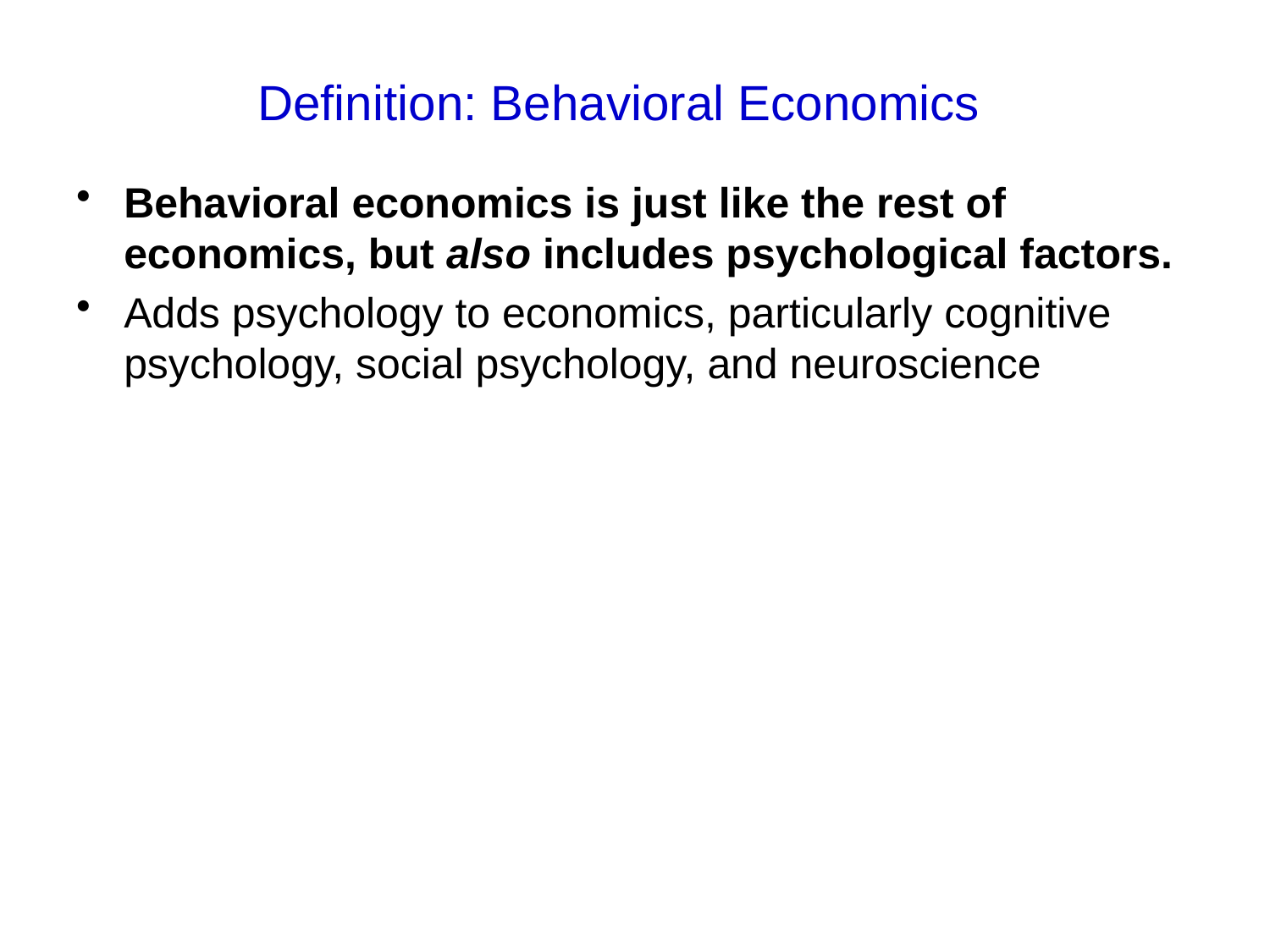

# Definition: Behavioral Economics
Behavioral economics is just like the rest of economics, but also includes psychological factors.
Adds psychology to economics, particularly cognitive psychology, social psychology, and neuroscience